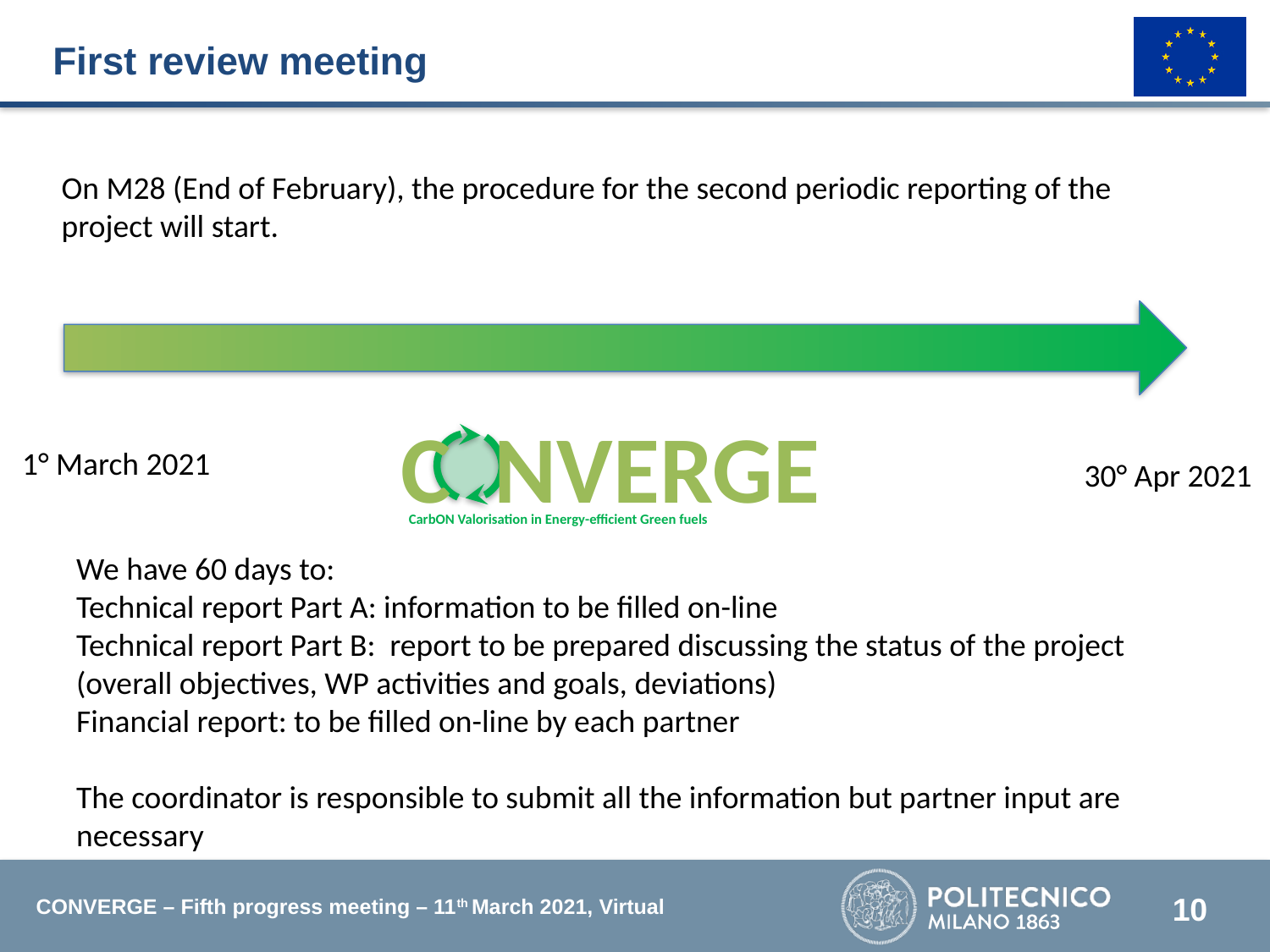

# First review meeting
On M28 (End of February), the procedure for the second periodic reporting of the project will start.

C  NVERGE

CarbON Valorisation in Energy-efficient Green fuels
1° March 2021
30° Apr 2021
We have 60 days to:
Technical report Part A: information to be filled on-line
Technical report Part B:  report to be prepared discussing the status of the project (overall objectives, WP activities and goals, deviations)
Financial report: to be filled on-line by each partner

The coordinator is responsible to submit all the information but partner input are necessary